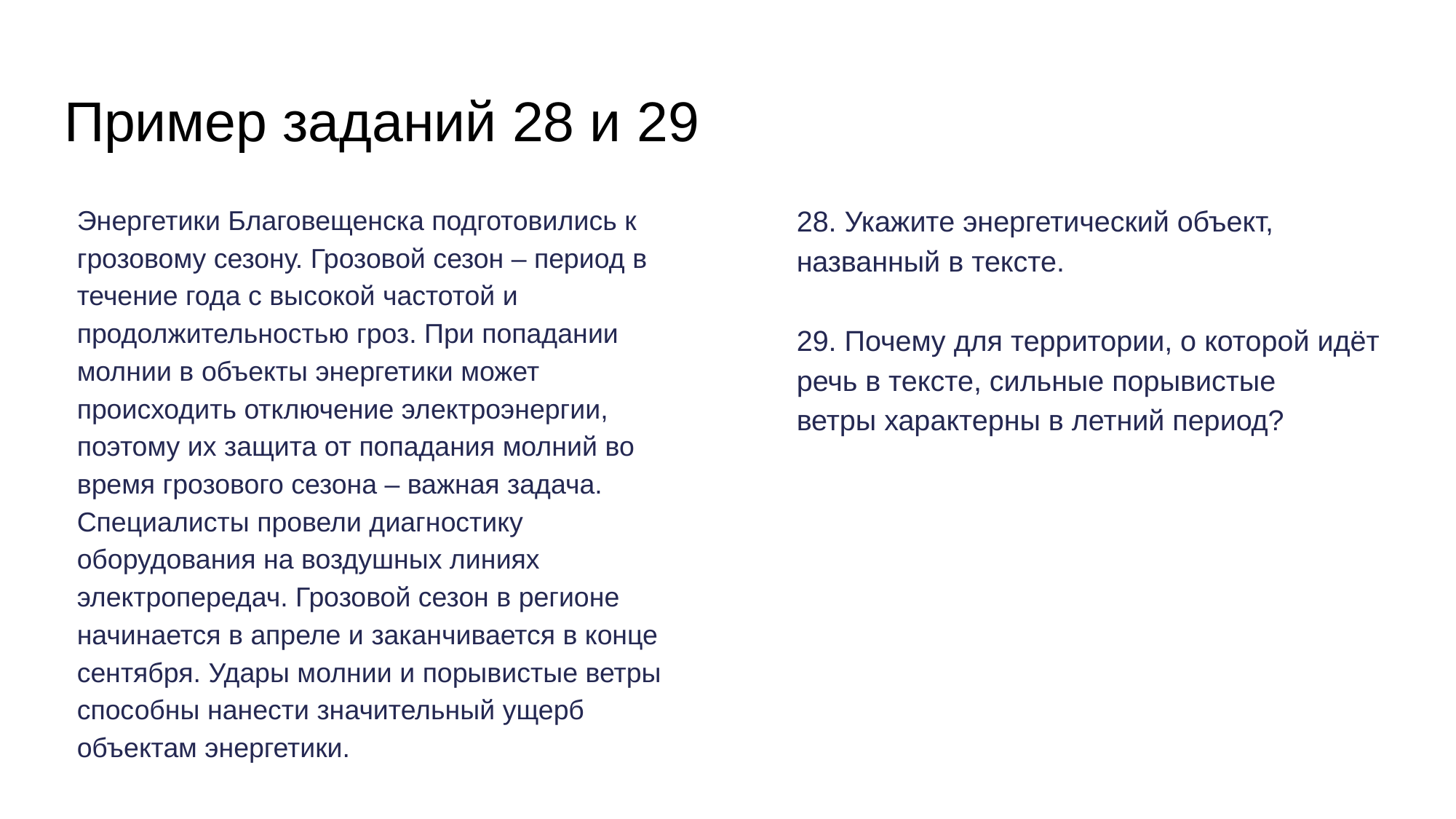

# Пример заданий 28 и 29
Энергетики Благовещенска подготовились к грозовому сезону. Грозовой сезон – период в течение года с высокой частотой и продолжительностью гроз. При попадании молнии в объекты энергетики может происходить отключение электроэнергии, поэтому их защита от попадания молний во время грозового сезона – важная задача. Специалисты провели диагностику оборудования на воздушных линиях электропередач. Грозовой сезон в регионе начинается в апреле и заканчивается в конце сентября. Удары молнии и порывистые ветры способны нанести значительный ущерб объектам энергетики.
28. Укажите энергетический объект, названный в тексте.

29. Почему для территории, о которой идёт речь в тексте, сильные порывистые
ветры характерны в летний период?